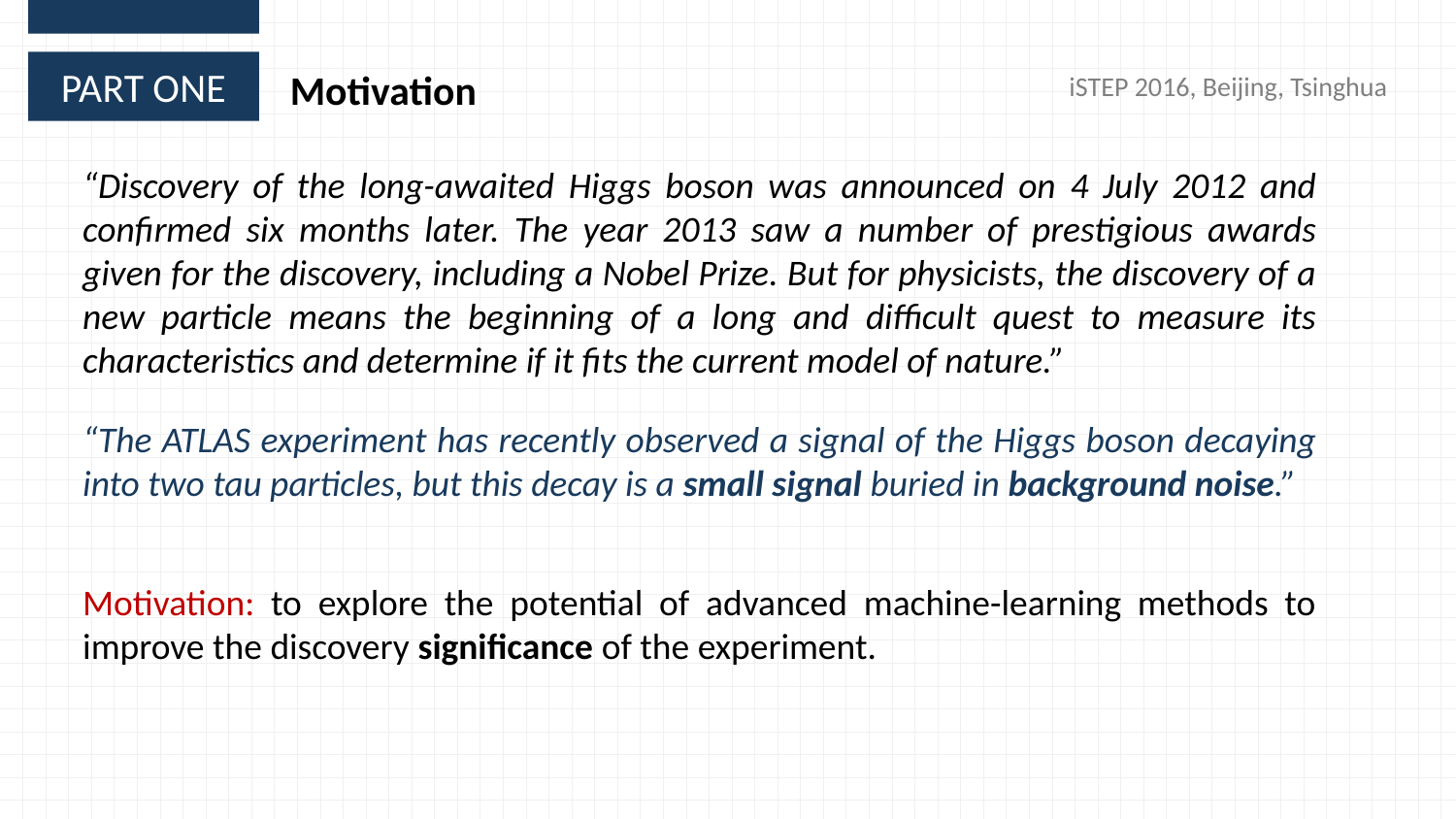

PART ONE
Motivation
iSTEP 2016, Beijing, Tsinghua
“Discovery of the long-awaited Higgs boson was announced on 4 July 2012 and confirmed six months later. The year 2013 saw a number of prestigious awards given for the discovery, including a Nobel Prize. But for physicists, the discovery of a new particle means the beginning of a long and difficult quest to measure its characteristics and determine if it fits the current model of nature.”
“The ATLAS experiment has recently observed a signal of the Higgs boson decaying into two tau particles, but this decay is a small signal buried in background noise.”
Motivation: to explore the potential of advanced machine-learning methods to improve the discovery significance of the experiment.